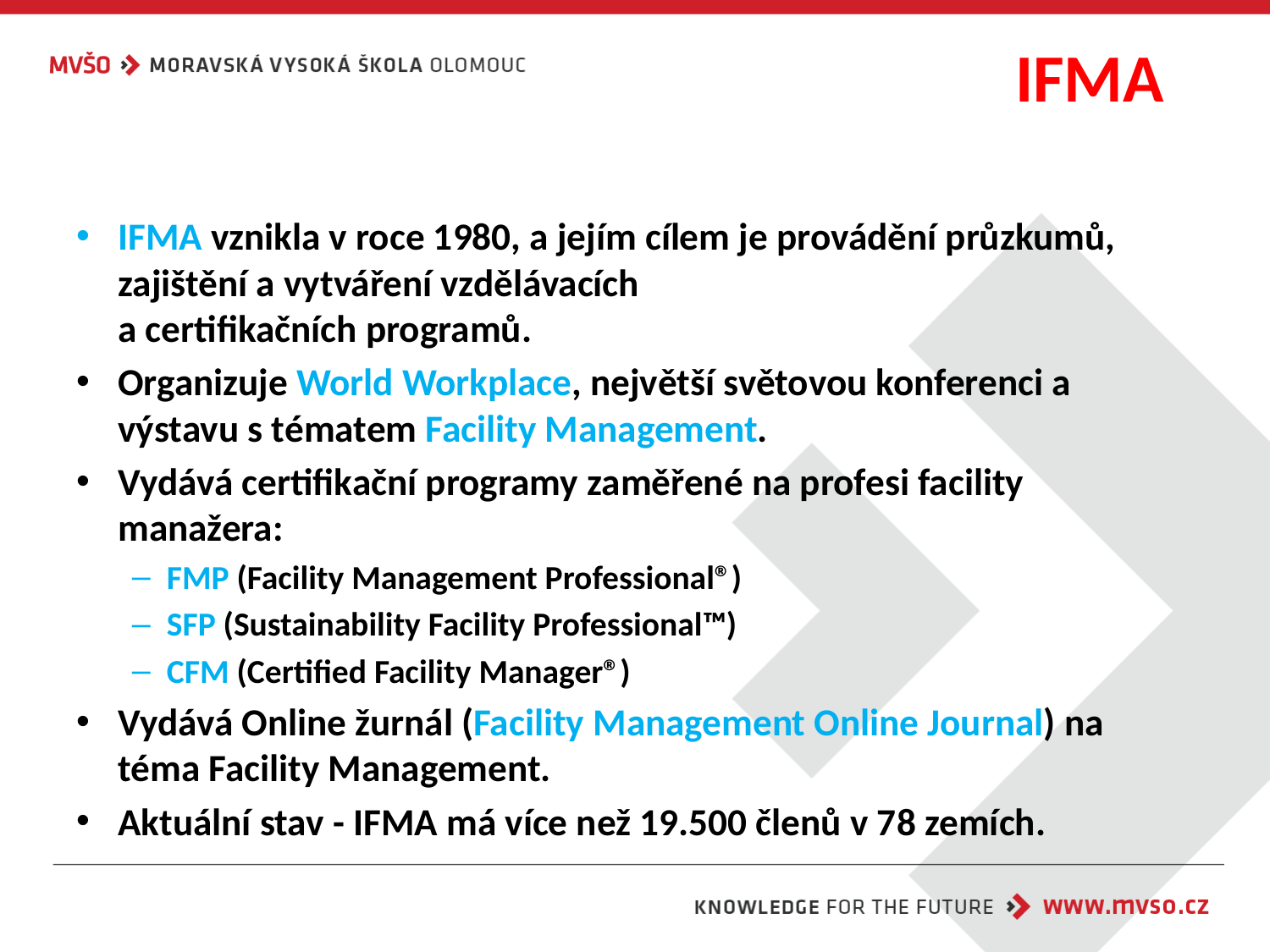

# IFMA
IFMA vznikla v roce 1980, a jejím cílem je provádění průzkumů, zajištění a vytváření vzdělávacích
a certifikačních programů.
Organizuje World Workplace, největší světovou konferenci a výstavu s tématem Facility Management.
Vydává certifikační programy zaměřené na profesi facility manažera:
FMP (Facility Management Professional®)
SFP (Sustainability Facility Professional™)
CFM (Certified Facility Manager®)
Vydává Online žurnál (Facility Management Online Journal) na téma Facility Management.
Aktuální stav - IFMA má více než 19.500 členů v 78 zemích.